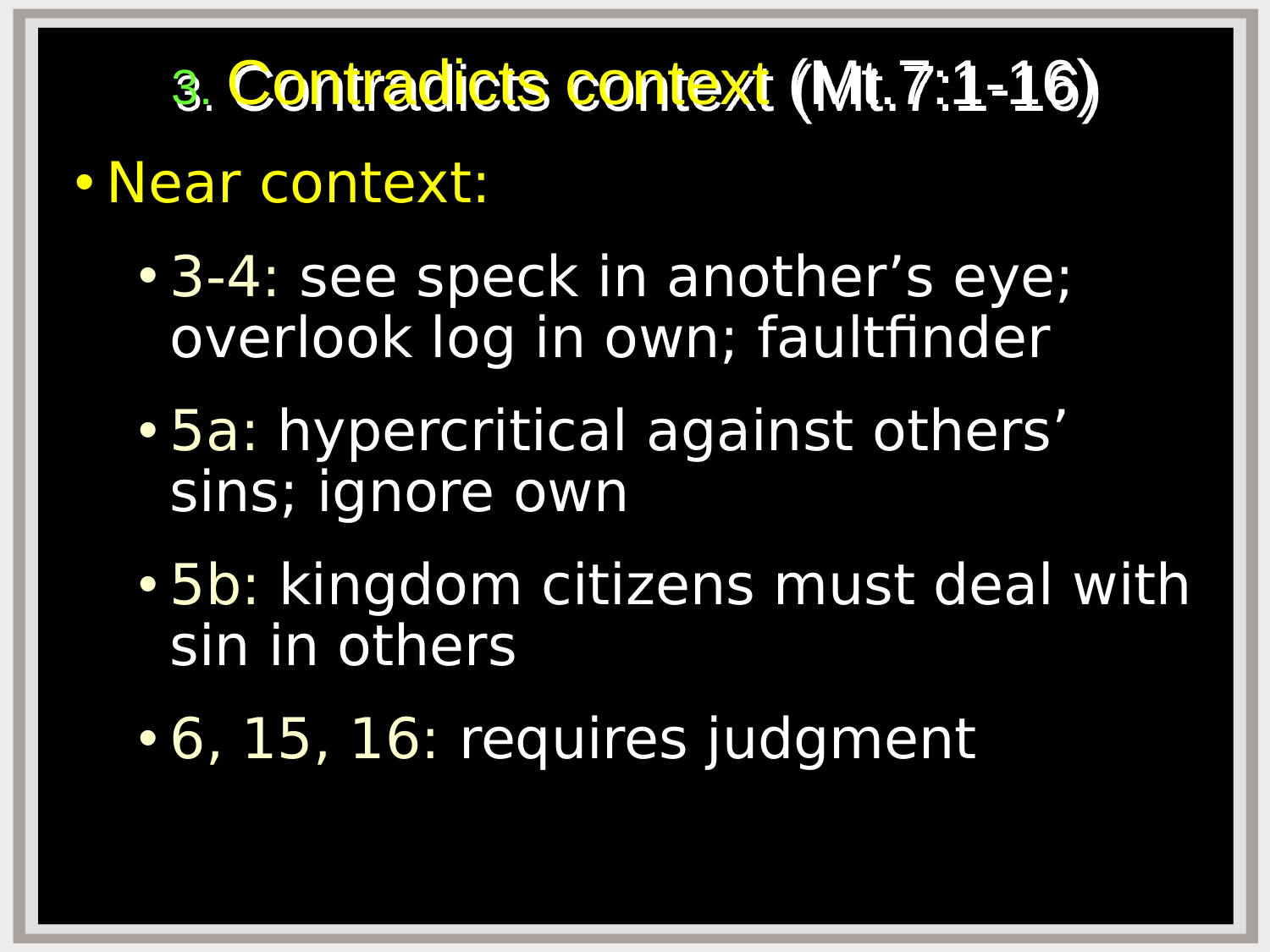

# 3. Contradicts context (Mt.7:1-16)
Near context:
3-4: see speck in another’s eye; overlook log in own; faultfinder
5a: hypercritical against others’ sins; ignore own
5b: kingdom citizens must deal with sin in others
6, 15, 16: requires judgment